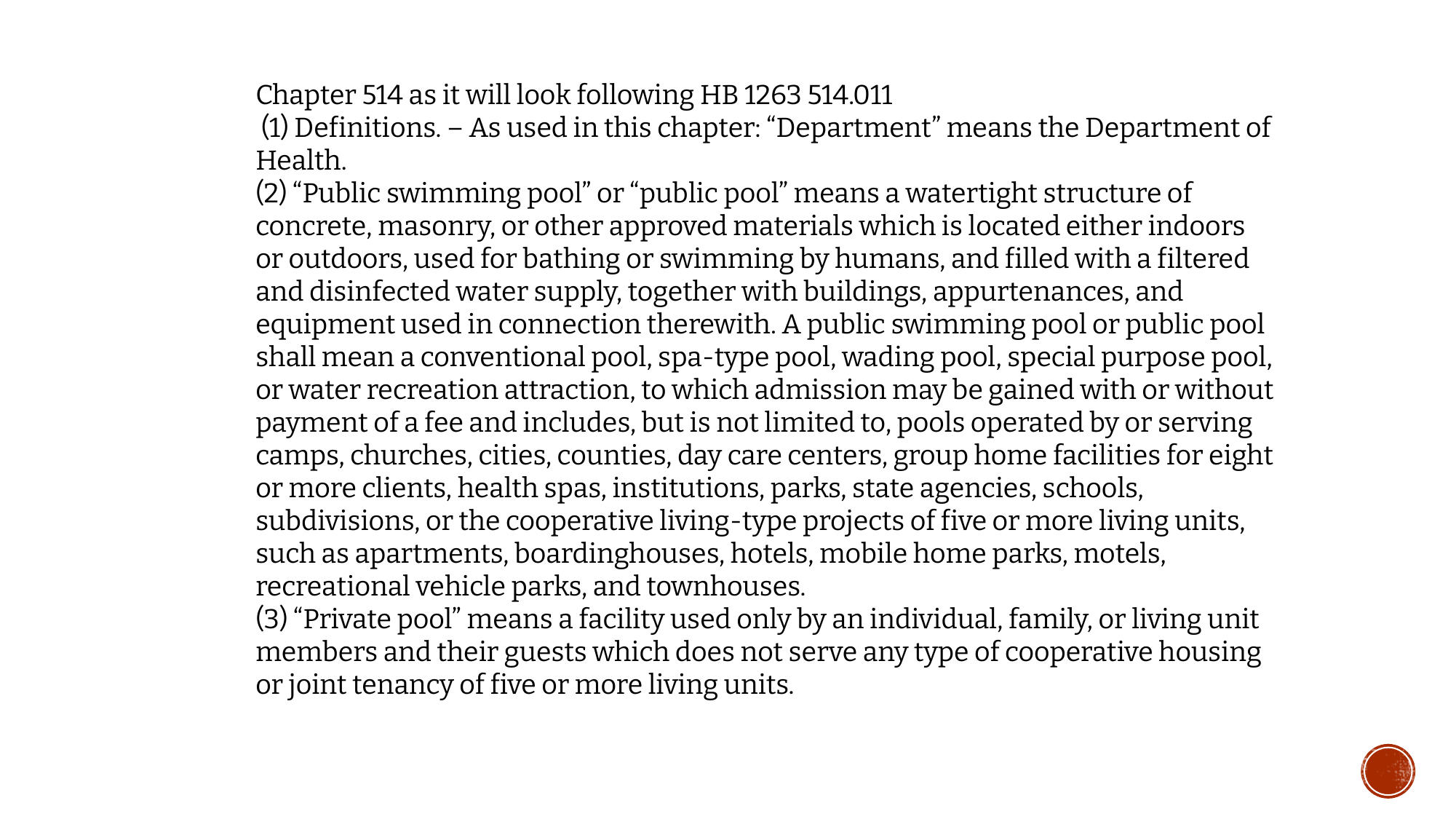

Chapter 514 as it will look following HB 1263 514.011
 (1) Definitions. – As used in this chapter: “Department” means the Department of Health.
(2) “Public swimming pool” or “public pool” means a watertight structure of concrete, masonry, or other approved materials which is located either indoors or outdoors, used for bathing or swimming by humans, and filled with a filtered and disinfected water supply, together with buildings, appurtenances, and equipment used in connection therewith. A public swimming pool or public pool shall mean a conventional pool, spa-type pool, wading pool, special purpose pool, or water recreation attraction, to which admission may be gained with or without payment of a fee and includes, but is not limited to, pools operated by or serving camps, churches, cities, counties, day care centers, group home facilities for eight or more clients, health spas, institutions, parks, state agencies, schools, subdivisions, or the cooperative living-type projects of five or more living units, such as apartments, boardinghouses, hotels, mobile home parks, motels, recreational vehicle parks, and townhouses.
(3) “Private pool” means a facility used only by an individual, family, or living unit members and their guests which does not serve any type of cooperative housing or joint tenancy of five or more living units.